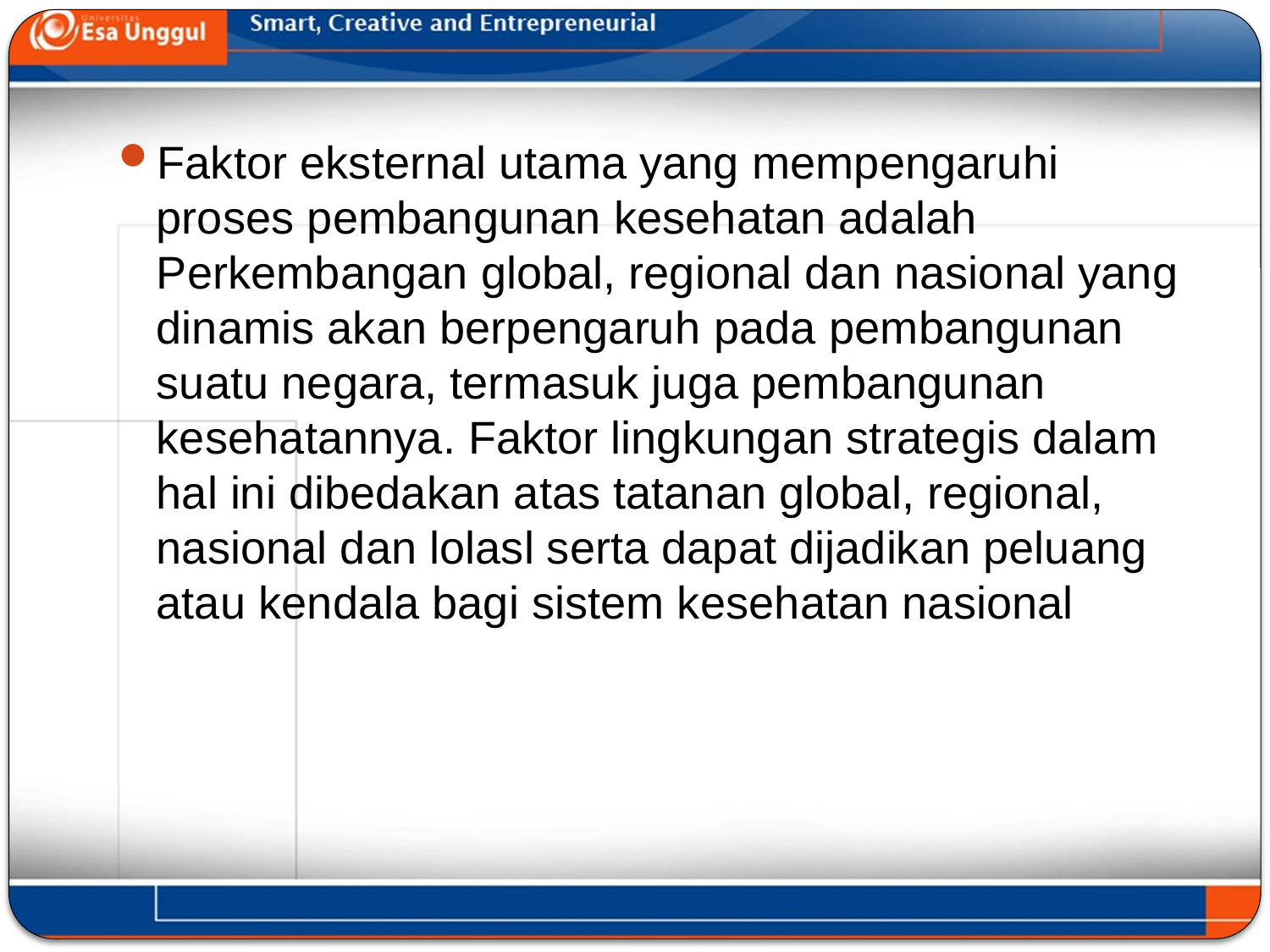

Faktor eksternal utama yang mempengaruhi proses pembangunan kesehatan adalah Perkembangan global, regional dan nasional yang dinamis akan berpengaruh pada pembangunan suatu negara, termasuk juga pembangunan kesehatannya. Faktor lingkungan strategis dalam hal ini dibedakan atas tatanan global, regional, nasional dan lolasl serta dapat dijadikan peluang atau kendala bagi sistem kesehatan nasional